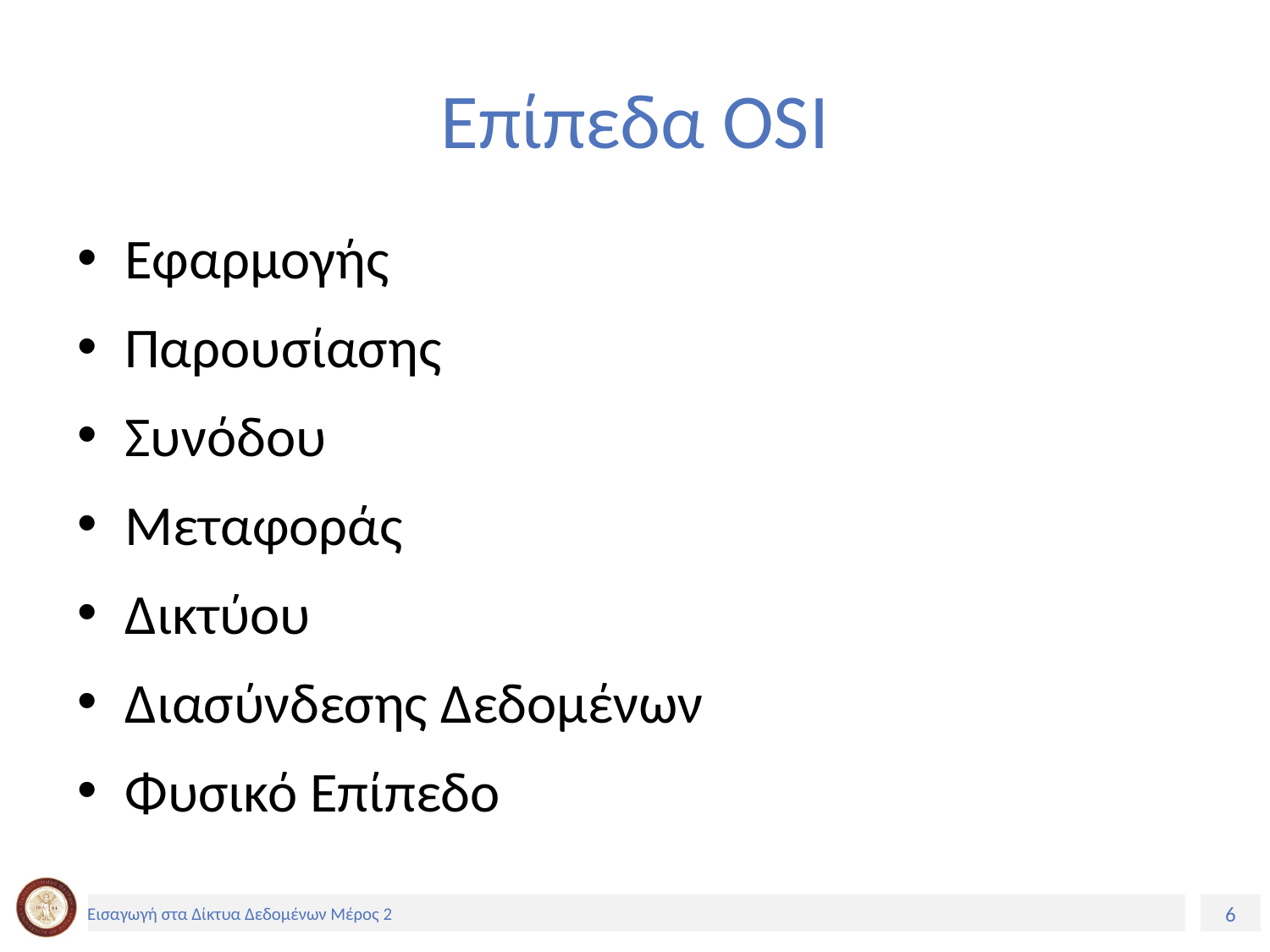

# Επίπεδα OSI
Εφαρμογής
Παρουσίασης
Συνόδου
Μεταφοράς
Δικτύου
Διασύνδεσης Δεδομένων
Φυσικό Επίπεδο